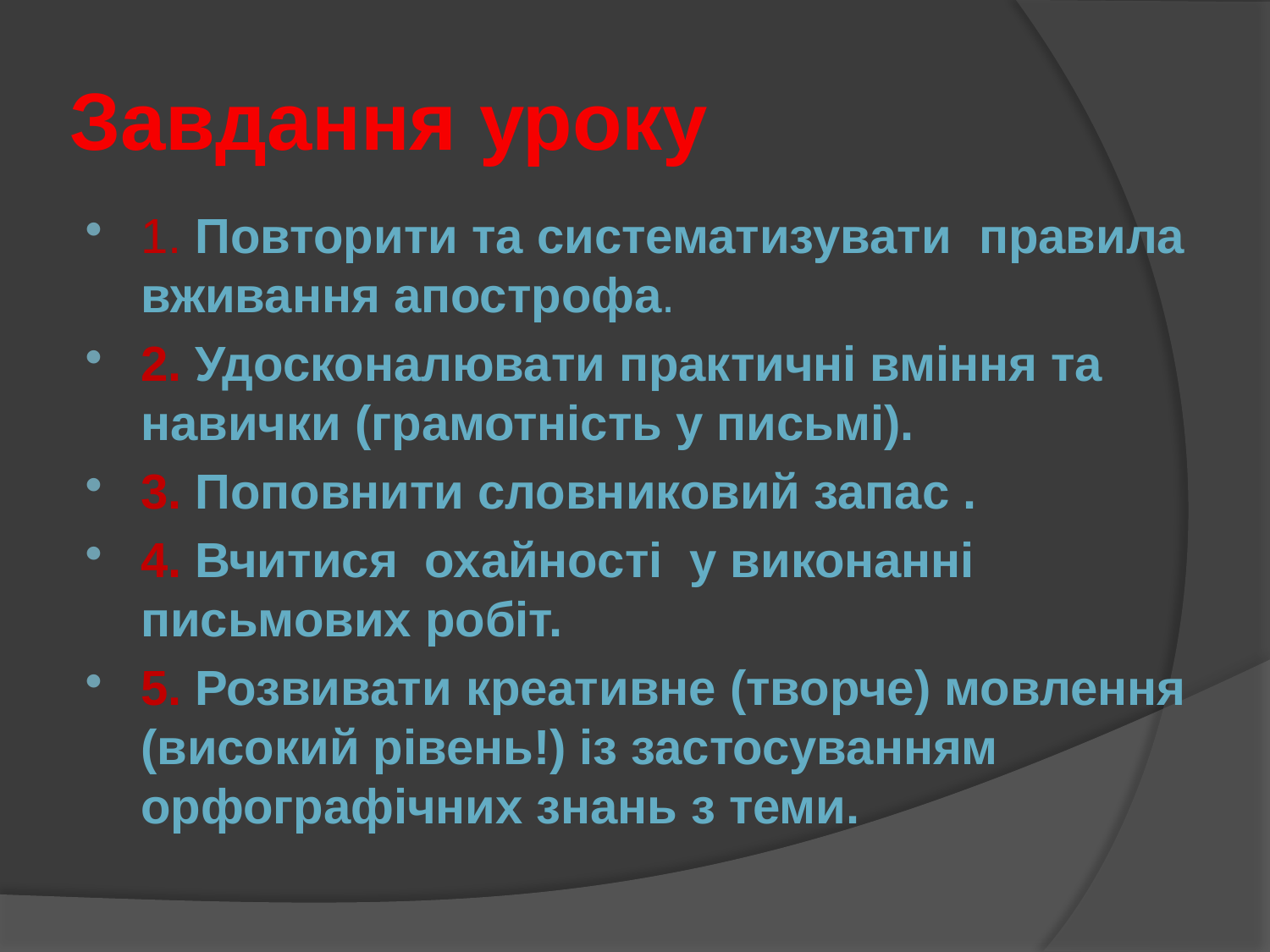

# Завдання уроку
1. Повторити та систематизувати  правила вживання апострофа.
2. Удосконалювати практичні вміння та навички (грамотність у письмі).
3. Поповнити словниковий запас .
4. Вчитися  охайності  у виконанні письмових робіт.
5. Розвивати креативне (творче) мовлення (високий рівень!) із застосуванням орфографічних знань з теми.